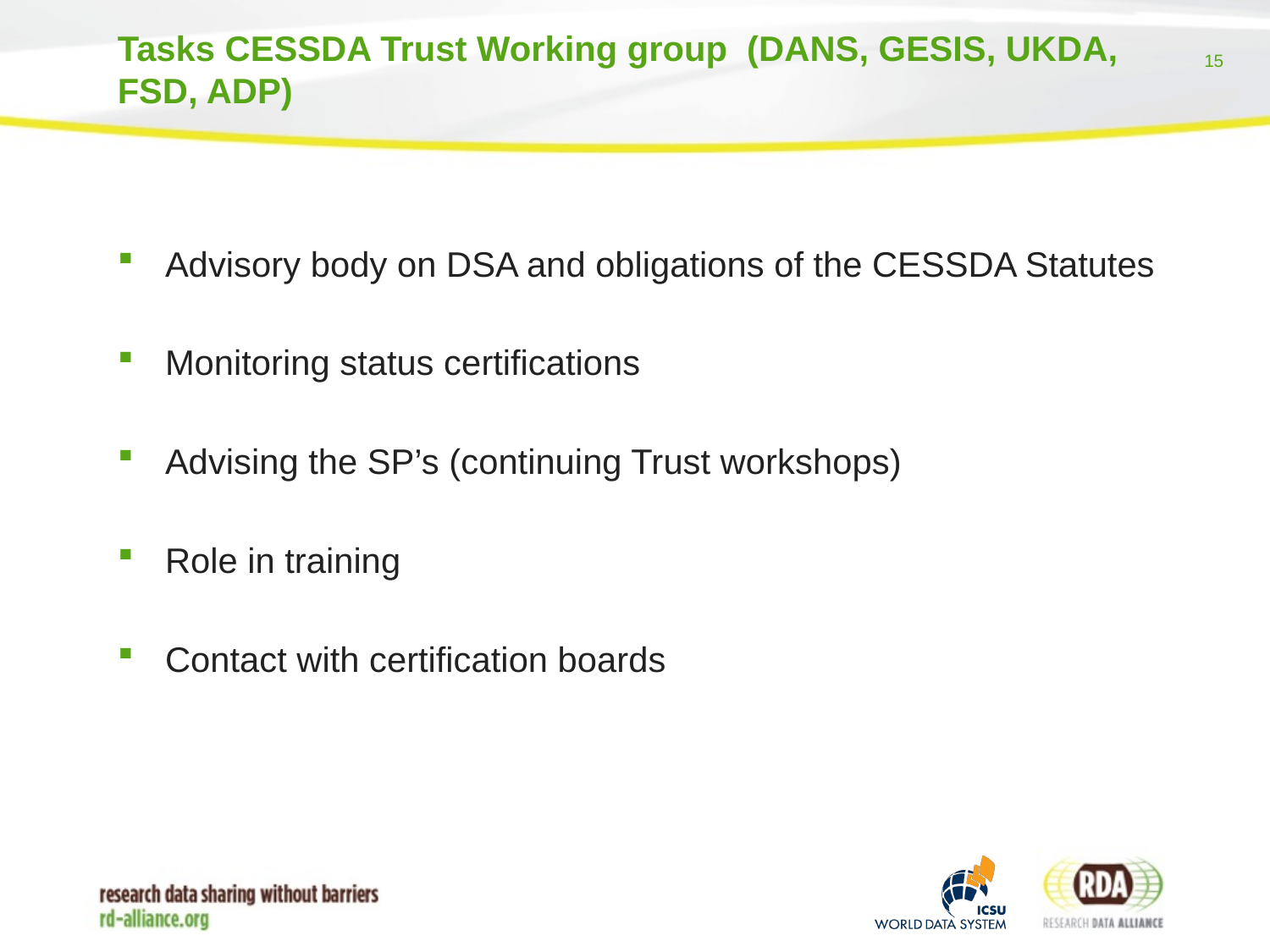

# Tasks CESSDA Trust Working group  (DANS, GESIS, UKDA, FSD, ADP)

Advisory body on DSA and obligations of the CESSDA Statutes

Monitoring status certifications

Advising the SP’s (continuing Trust workshops)

Role in training

Contact with certification boards